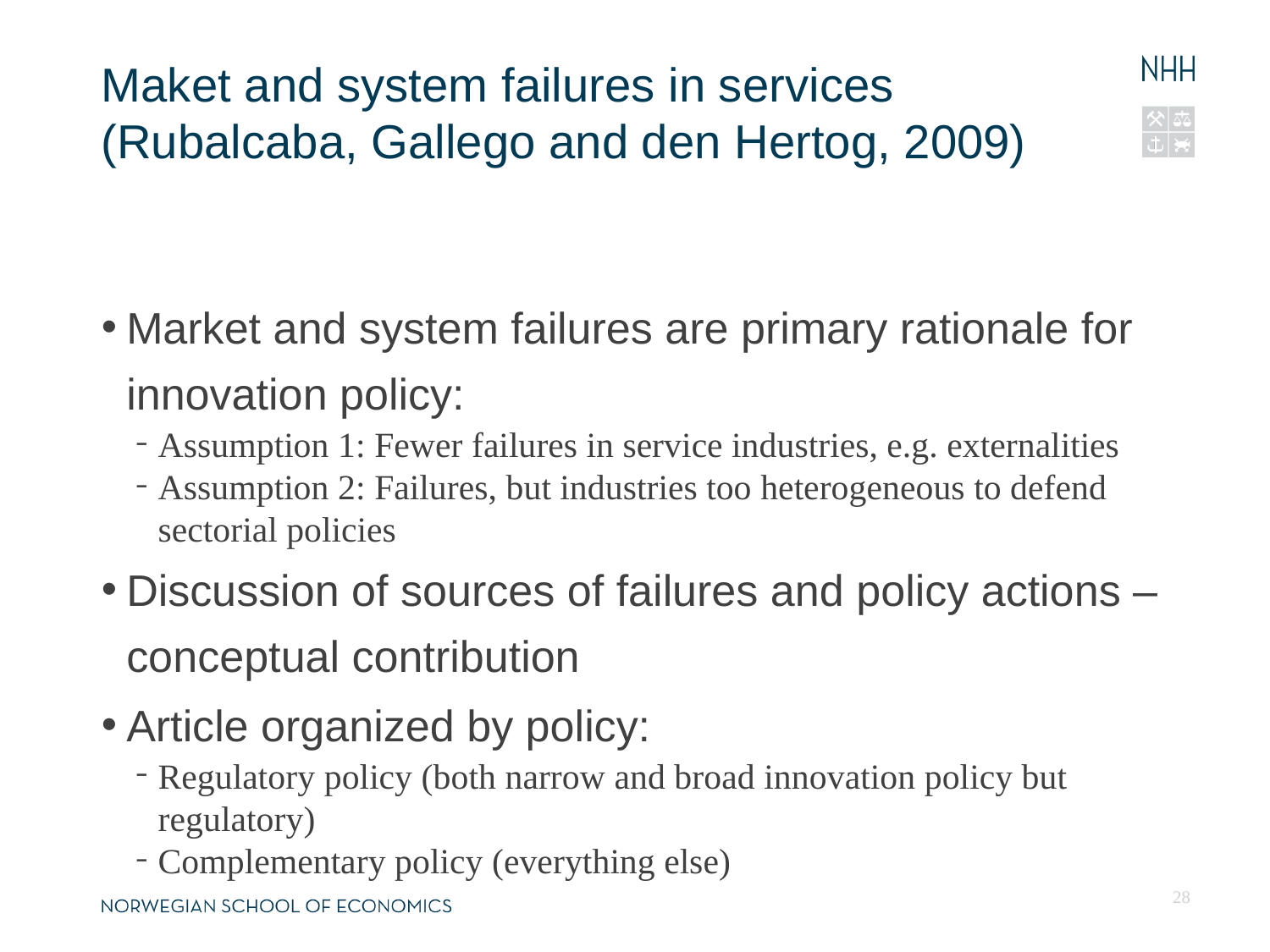

13.04.13
Fornavn Etternavn, navn@nhh.no
# Maket and system failures in services (Rubalcaba, Gallego and den Hertog, 2009)
Market and system failures are primary rationale for innovation policy:
Assumption 1: Fewer failures in service industries, e.g. externalities
Assumption 2: Failures, but industries too heterogeneous to defend sectorial policies
Discussion of sources of failures and policy actions – conceptual contribution
Article organized by policy:
Regulatory policy (both narrow and broad innovation policy but regulatory)
Complementary policy (everything else)

28